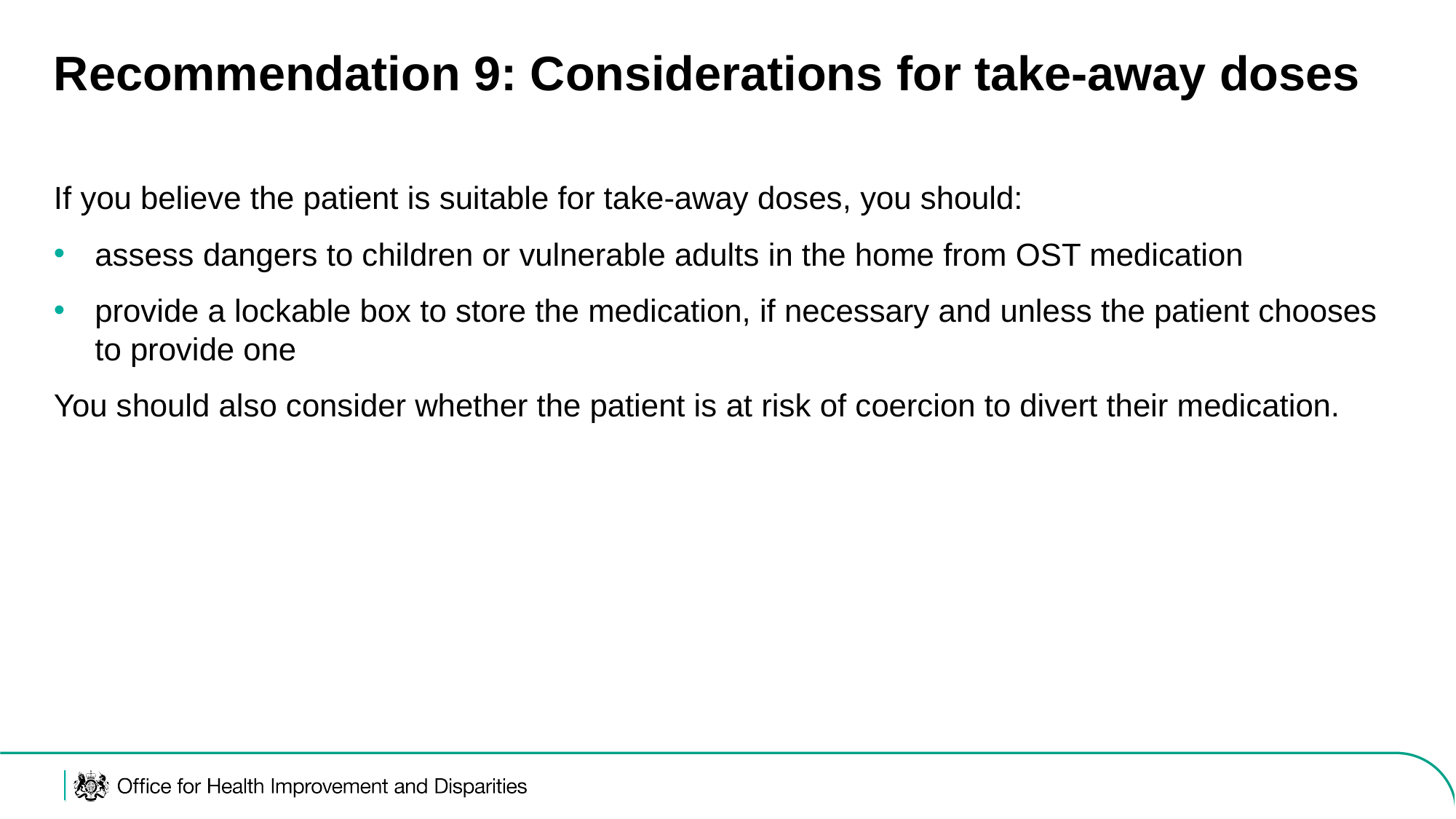

# Recommendation 9: Considerations for take-away doses
If you believe the patient is suitable for take-away doses, you should:
assess dangers to children or vulnerable adults in the home from OST medication
provide a lockable box to store the medication, if necessary and unless the patient chooses to provide one
You should also consider whether the patient is at risk of coercion to divert their medication.